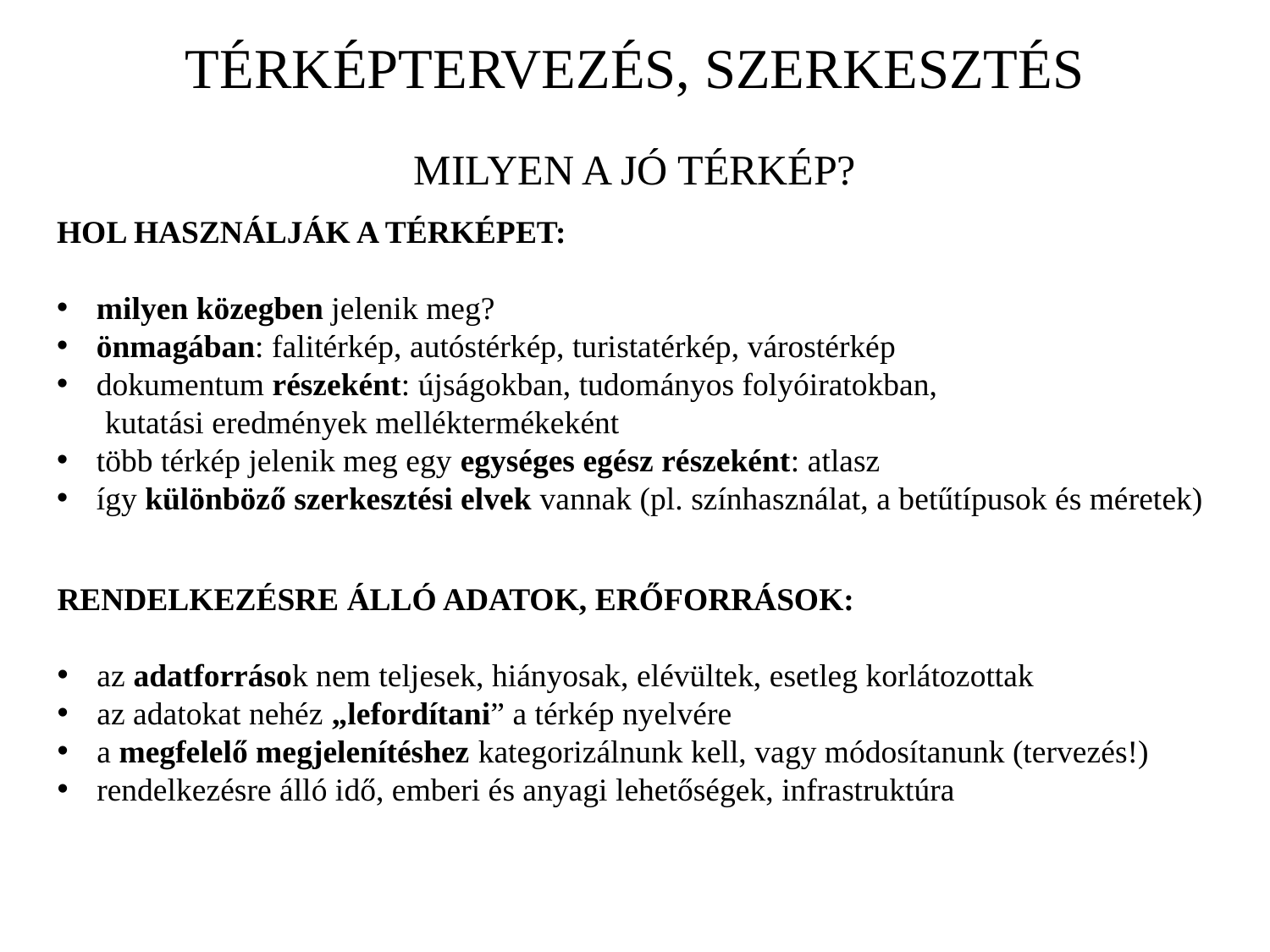

TÉRKÉPTERVEZÉS, SZERKESZTÉS

MILYEN A JÓ TÉRKÉP?
HOL HASZNÁLJÁK A TÉRKÉPET:

milyen közegben jelenik meg?
önmagában: falitérkép, autóstérkép, turistatérkép, várostérkép
dokumentum részeként: újságokban, tudományos folyóiratokban,
      kutatási eredmények melléktermékeként
több térkép jelenik meg egy egységes egész részeként: atlasz
így különböző szerkesztési elvek vannak (pl. színhasználat, a betűtípusok és méretek)
RENDELKEZÉSRE ÁLLÓ ADATOK, ERŐFORRÁSOK:

az adatforrások nem teljesek, hiányosak, elévültek, esetleg korlátozottak
az adatokat nehéz „lefordítani” a térkép nyelvére
a megfelelő megjelenítéshez kategorizálnunk kell, vagy módosítanunk (tervezés!)
rendelkezésre álló idő, emberi és anyagi lehetőségek, infrastruktúra